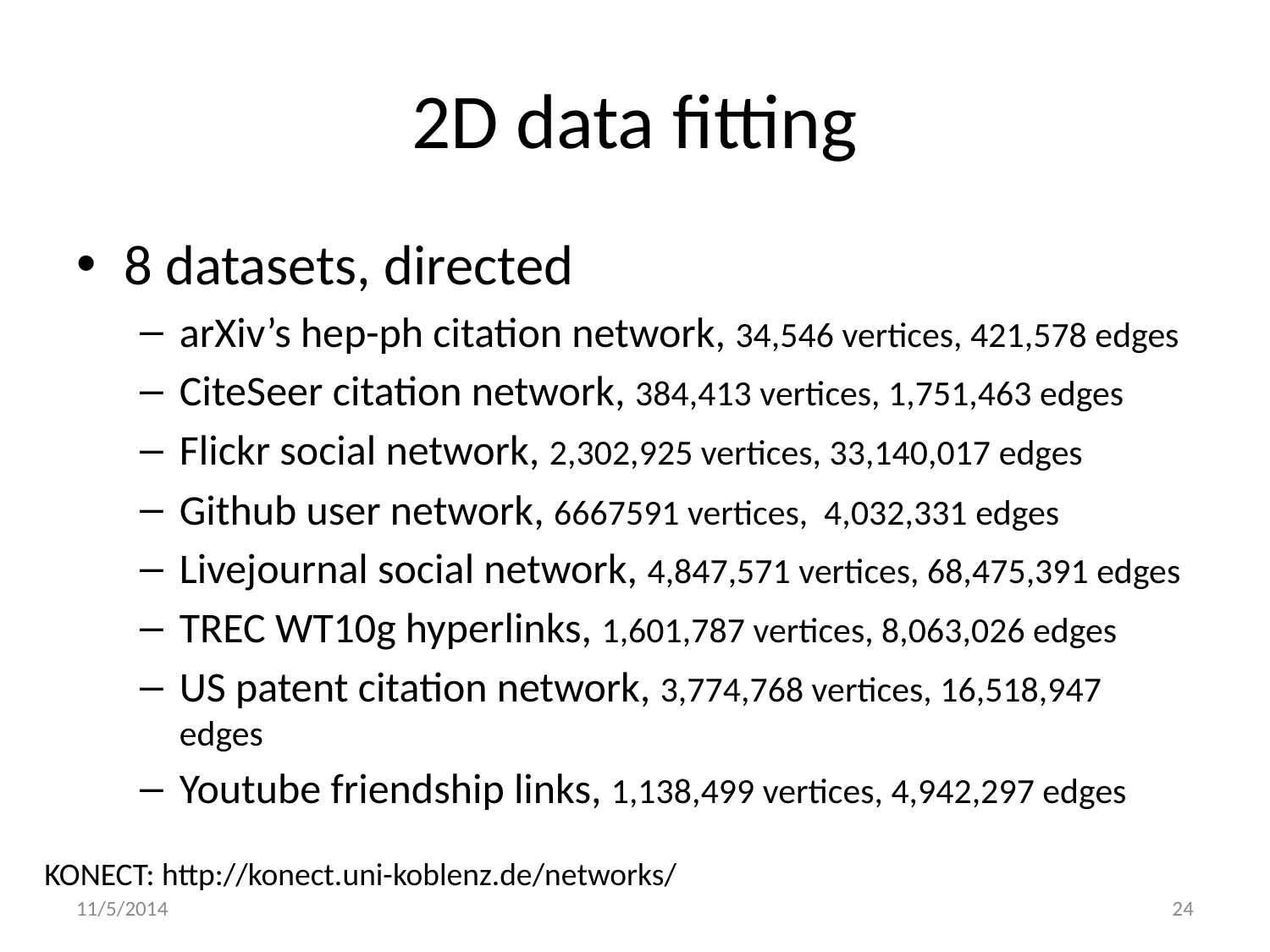

# 2D data fitting
8 datasets, directed
arXiv’s hep-ph citation network, 34,546 vertices, 421,578 edges
CiteSeer citation network, 384,413 vertices, 1,751,463 edges
Flickr social network, 2,302,925 vertices, 33,140,017 edges
Github user network, 6667591 vertices,  4,032,331 edges
Livejournal social network, 4,847,571 vertices, 68,475,391 edges
TREC WT10g hyperlinks, 1,601,787 vertices, 8,063,026 edges
US patent citation network, 3,774,768 vertices, 16,518,947 edges
Youtube friendship links, 1,138,499 vertices, 4,942,297 edges
KONECT: http://konect.uni-koblenz.de/networks/
11/5/2014
24